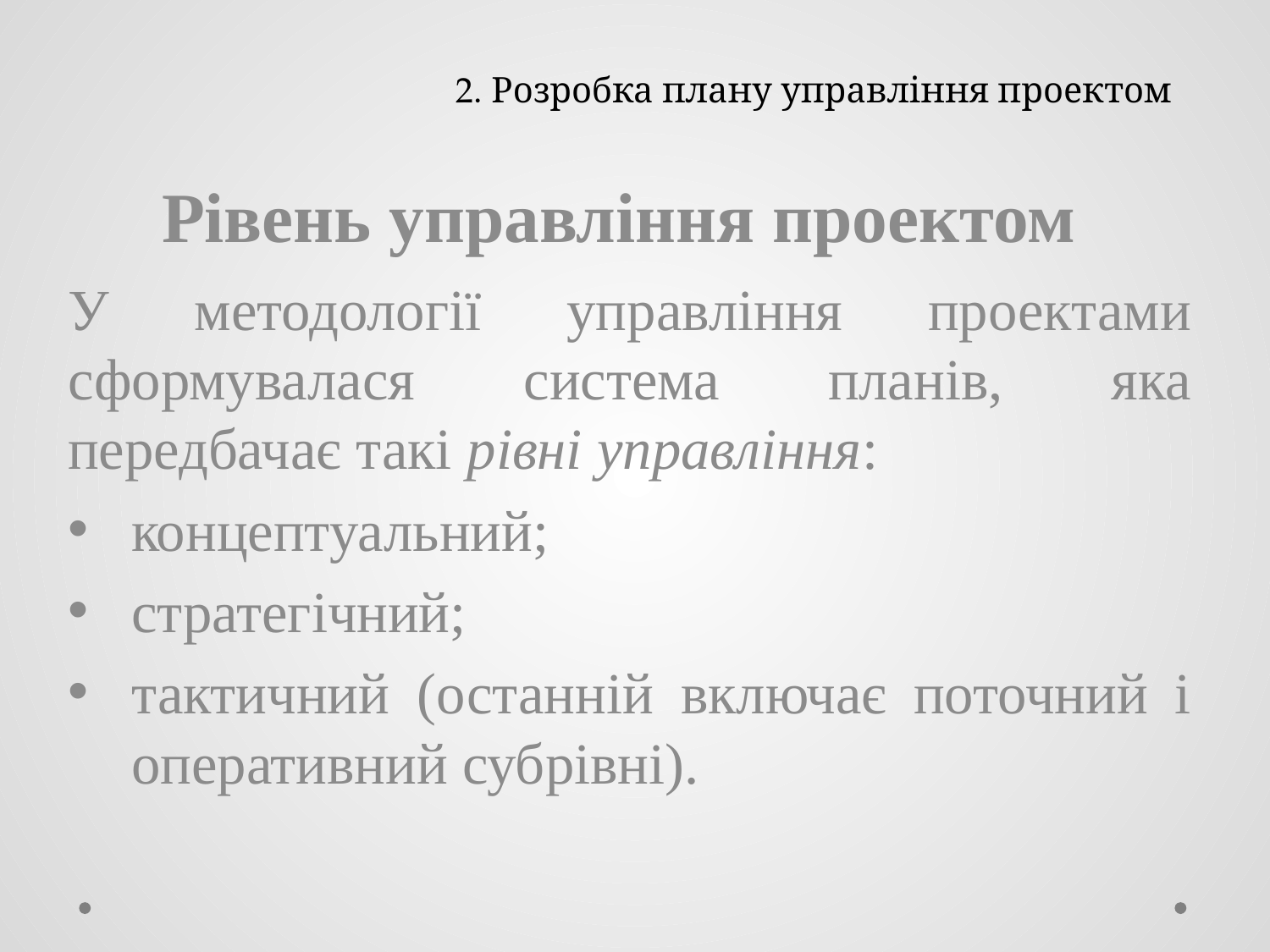

# 2. Розробка плану управління проектом
Рівень управління проектом
У методології управління проектами сформувалася система планів, яка передбачає такі рівні управління:
концептуальний;
стратегічний;
тактичний (останній включає поточний і оперативний субрівні).